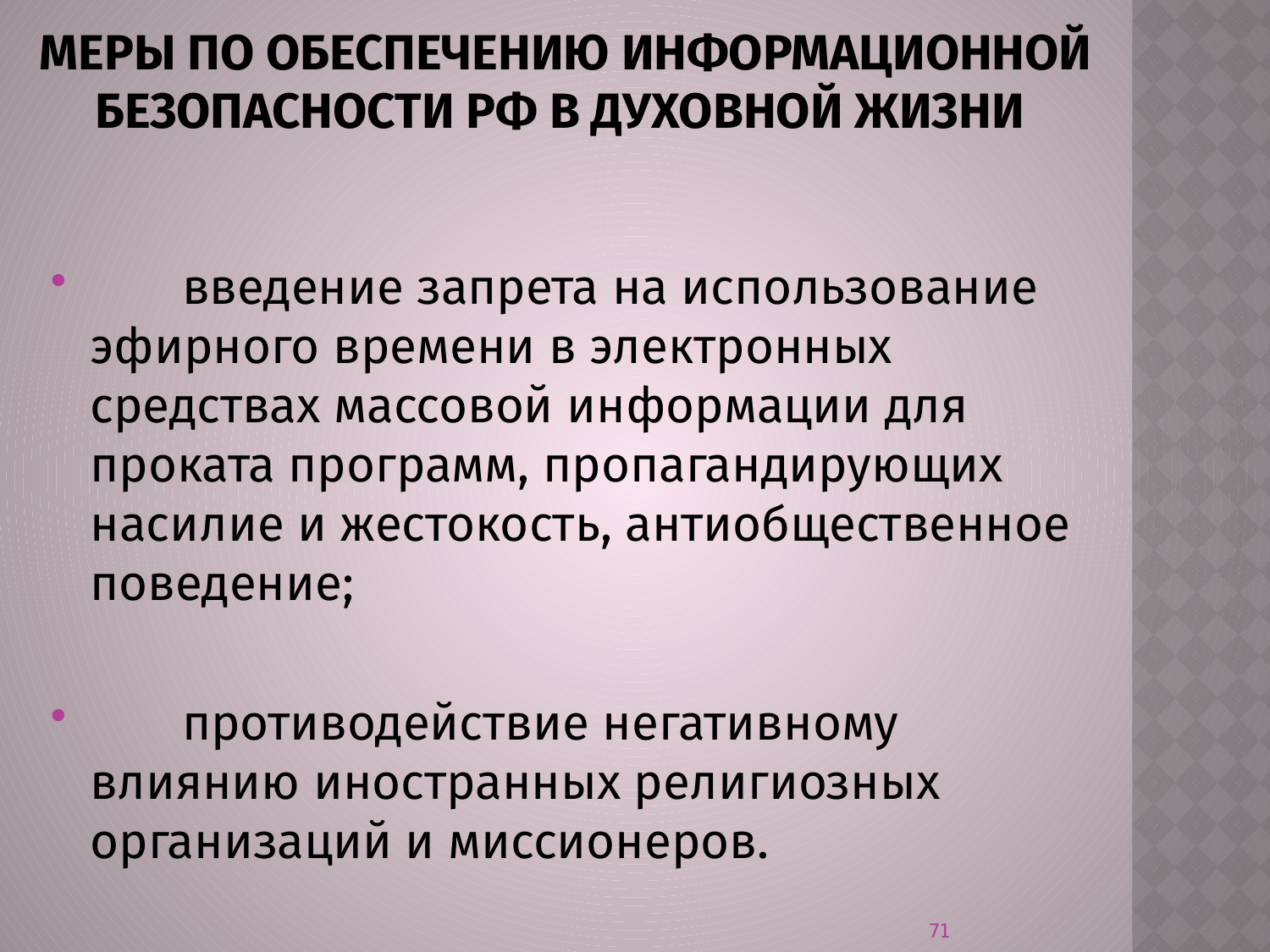

# меры по обеспечению информационной безопасности РФ в духовной жизни

       введение запрета на использование эфирного времени в электронных средствах массовой информации для проката программ, пропагандирующих насилие и жестокость, антиобщественное поведение;

       противодействие негативному влиянию иностранных религиозных организаций и миссионеров.
71